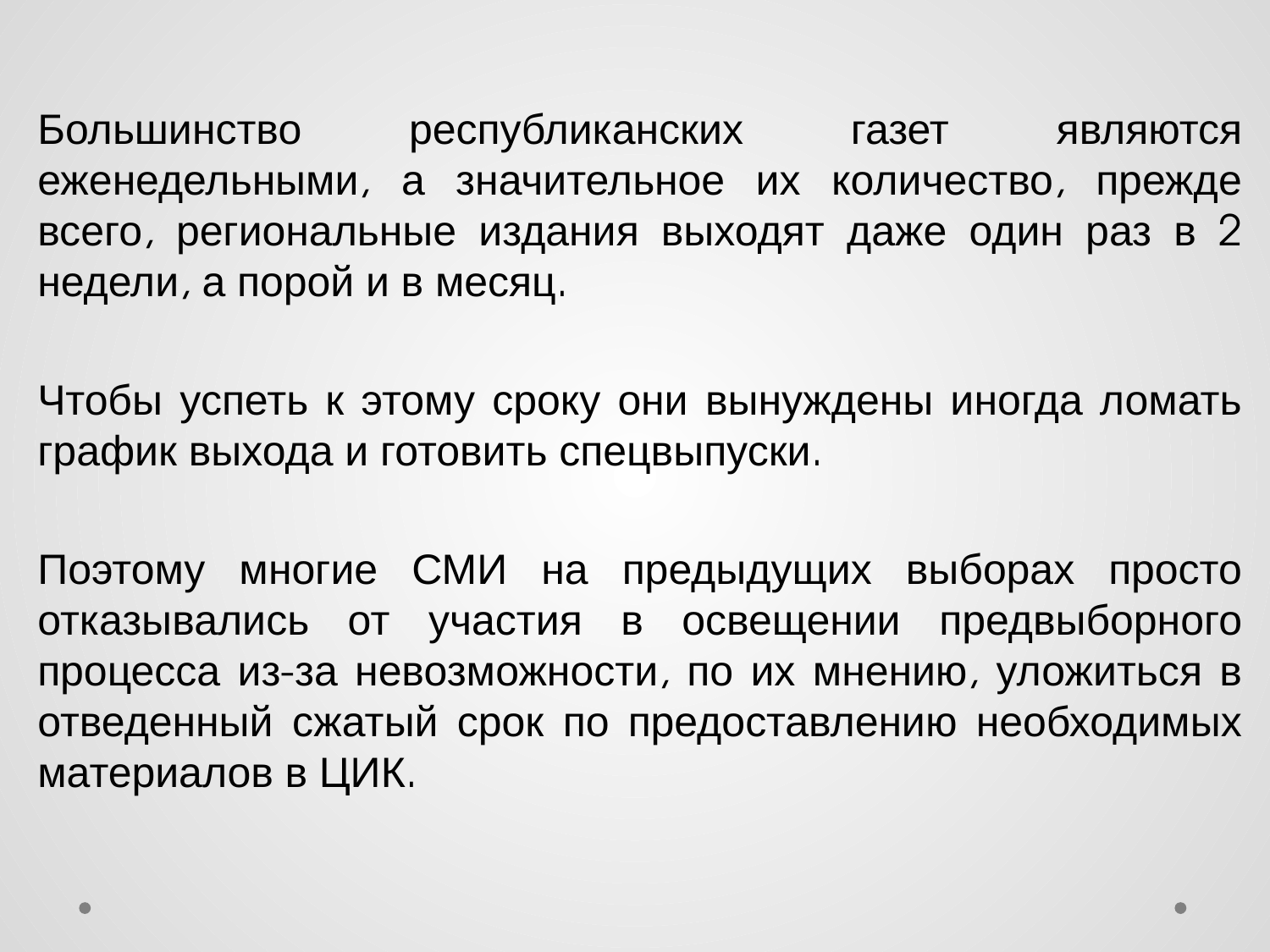

Большинство республиканских газет являются еженедельными, а значительное их количество, прежде всего, региональные издания выходят даже один раз в 2 недели, а порой и в месяц.

Чтобы успеть к этому сроку они вынуждены иногда ломать график выхода и готовить спецвыпуски.

Поэтому многие СМИ на предыдущих выборах просто отказывались от участия в освещении предвыборного процесса из-за невозможности, по их мнению, уложиться в отведенный сжатый срок по предоставлению необходимых материалов в ЦИК.